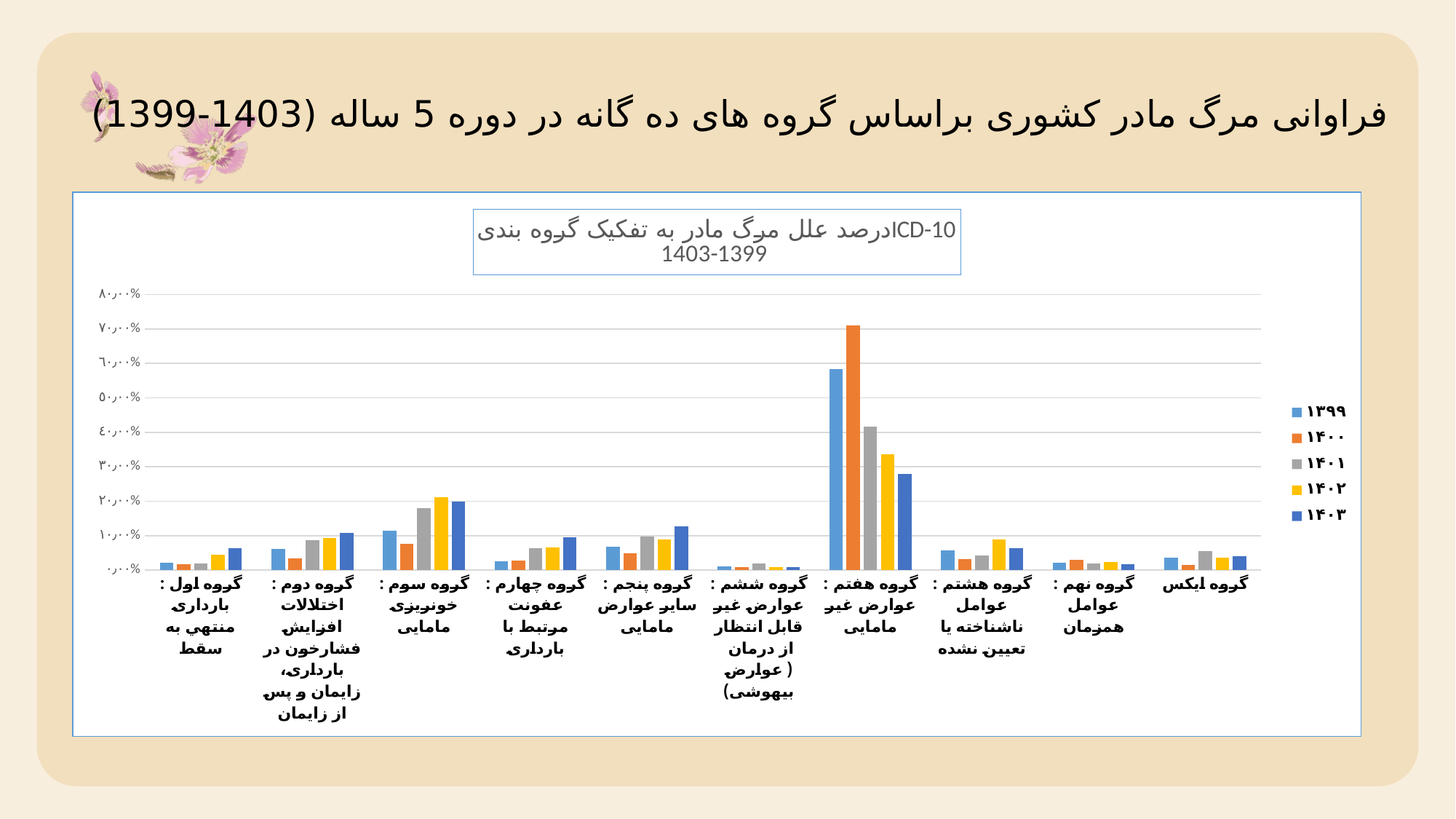

فراوانی مرگ مادر کشوری براساس گروه های ده گانه در دوره 5 ساله (1403-1399)

### Chart: درصد علل مرگ مادر به تفکیک گروه بندیICD-10
1403-1399

| Category | ۱۳۹۹ | ۱۴۰۰ | ۱۴۰۱ | ۱۴۰۲ | ۱۴۰۳ |
|---|---|---|---|---|---|
| گروه اول : بارداری منتهي به سقط | 0.022 | 0.018 | 0.02 | 0.045 | 0.063 |
| گروه دوم : اختلالات افزايش فشارخون در بارداری، زايمان و پس از زایمان | 0.061 | 0.033 | 0.086 | 0.093 | 0.108 |
| گروه سوم : خونریزی مامایی | 0.114 | 0.076 | 0.18 | 0.211 | 0.198 |
| گروه چهارم : عفونت مرتبط با بارداری | 0.026 | 0.028 | 0.063 | 0.065 | 0.095 |
| گروه پنجم : سایر عوارض مامایی | 0.068 | 0.049 | 0.098 | 0.089 | 0.126 |
| گروه ششم : عوارض غیر قابل انتظار از درمان  ( عوارض بیهوشی) | 0.011 | 0.008 | 0.02 | 0.008 | 0.009 |
| گروه هفتم : عوارض غیر مامایی | 0.584 | 0.711 | 0.416 | 0.336 | 0.279 |
| گروه هشتم : عوامل ناشناخته یا تعیین نشده | 0.057 | 0.031 | 0.043 | 0.089 | 0.063 |
| گروه نهم : عوامل همزمان | 0.022 | 0.03 | 0.02 | 0.024 | 0.018 |
| گروه ایکس | 0.035 | 0.015 | 0.055 | 0.036 | 0.041 |